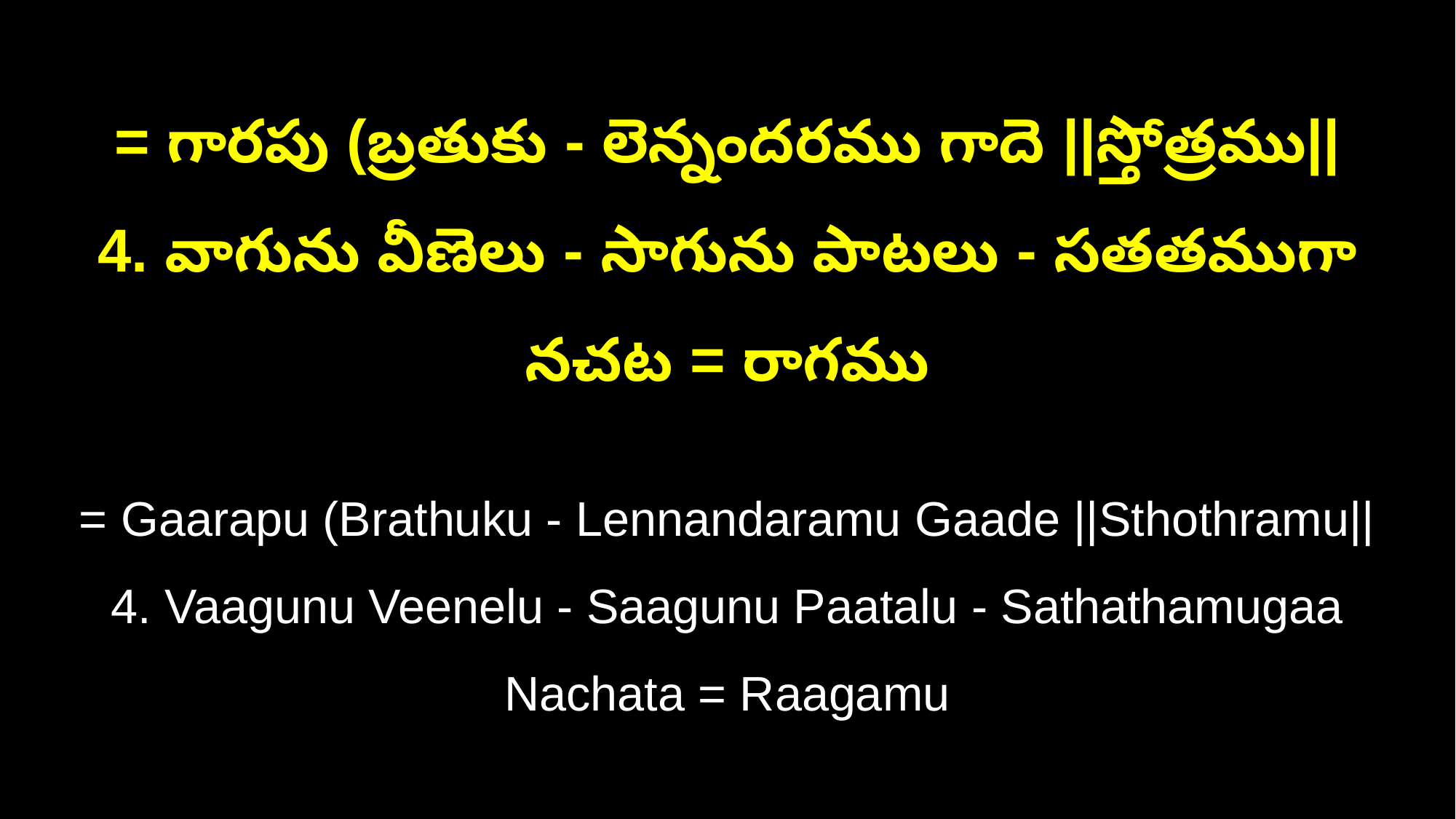

= గారపు (బ్రతుకు - లెన్నందరము గాదె ||స్తోత్రము||
4. వాగును వీణెలు - సాగును పాటలు - సతతముగా నచట = రాగము
= Gaarapu (Brathuku - Lennandaramu Gaade ||Sthothramu||
4. Vaagunu Veenelu - Saagunu Paatalu - Sathathamugaa Nachata = Raagamu